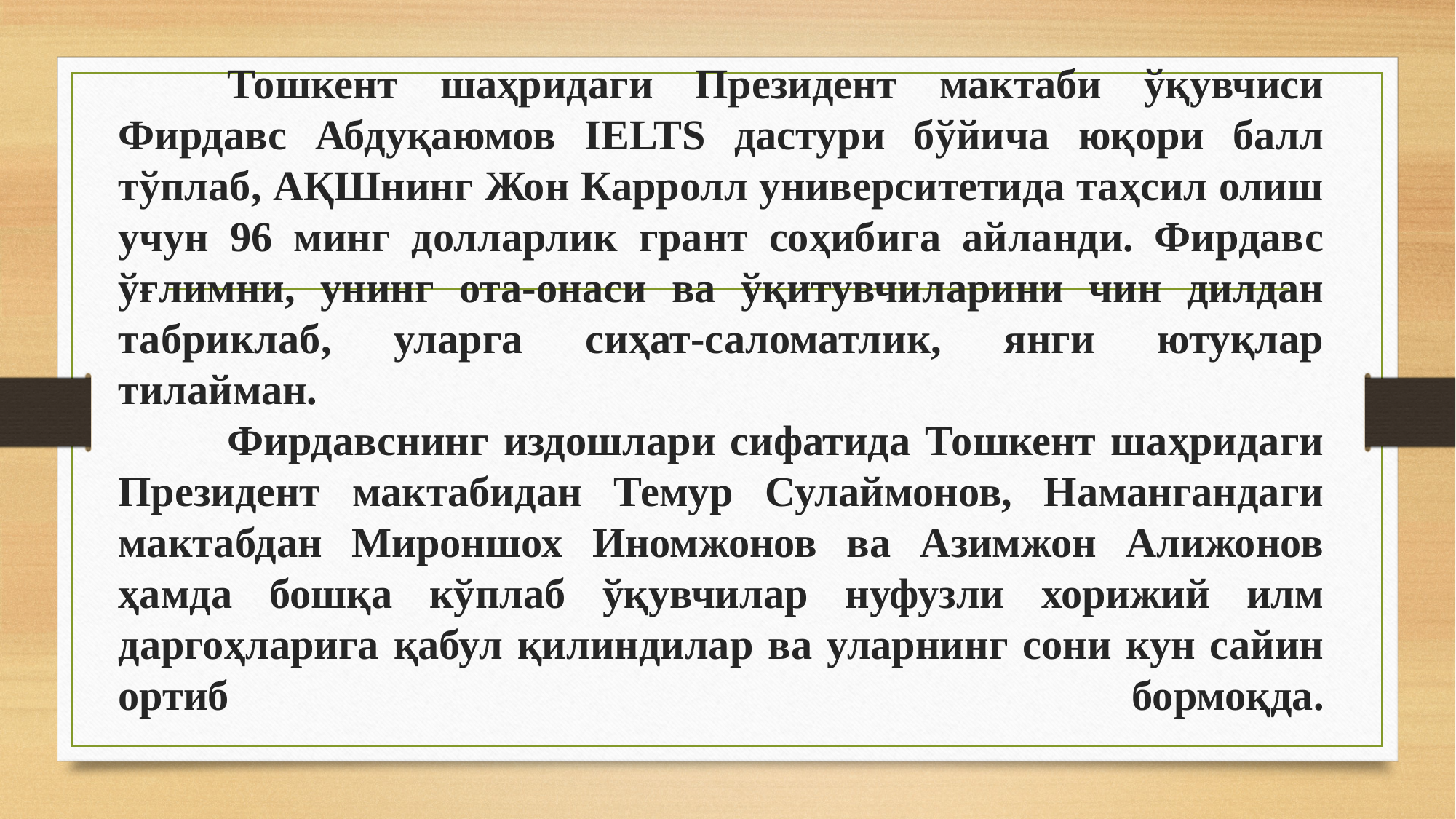

# Тошкент шаҳридаги Президент мактаби ўқувчиси Фирдавс Абдуқаюмов IELTS дастури бўйича юқори балл тўплаб, АҚШнинг Жон Карролл университетида таҳсил олиш учун 96 минг долларлик грант соҳибига айланди. Фирдавс ўғлимни, унинг ота-онаси ва ўқитувчиларини чин дилдан табриклаб, уларга сиҳат-саломатлик, янги ютуқлар тилайман. Фирдавснинг издошлари сифатида Тошкент шаҳридаги Президент мактабидан Темур Сулаймонов, Намангандаги мактабдан Мироншох Иномжонов ва Азимжон Алижонов ҳамда бошқа кўплаб ўқувчилар нуфузли хорижий илм даргоҳларига қабул қилиндилар ва уларнинг сони кун сайин ортиб бормоқда.